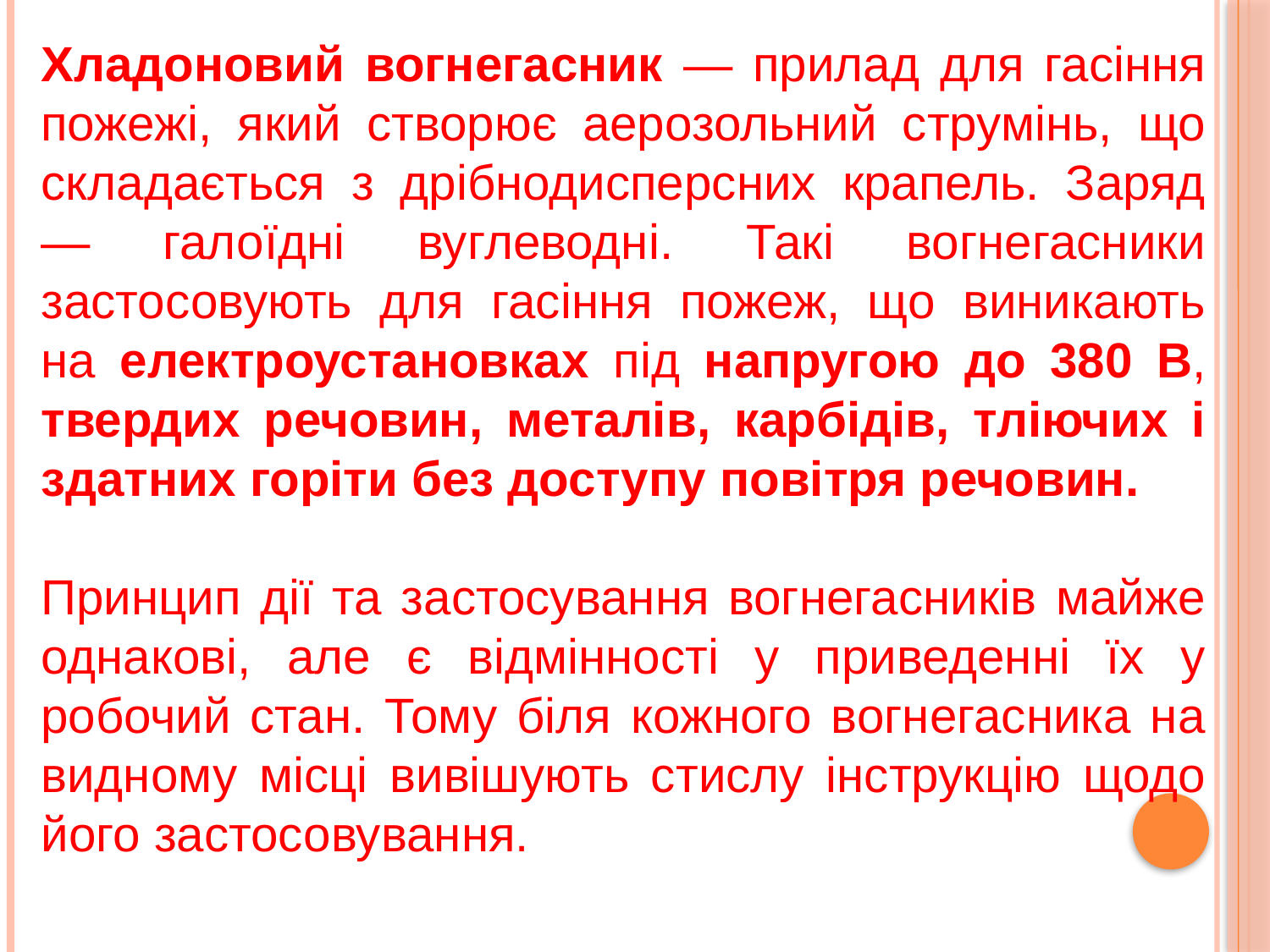

Хладоновий вогнегасник — прилад для гасіння пожежі, який створює аерозольний струмінь, що складається з дрібнодисперсних крапель. Заряд — галоїдні вуглеводні. Такі вогнегасники застосовують для гасіння пожеж, що виникають на електроустановках під напругою до 380 В, твердих речовин, металів, карбідів, тліючих і здатних горіти без доступу повітря речовин.

Принцип дії та застосування вогнегасників майже однакові, але є відмінності у приведенні їх у робочий стан. Тому біля кожного вогнегасника на видному місці вивішують стислу інструкцію щодо його застосовування.